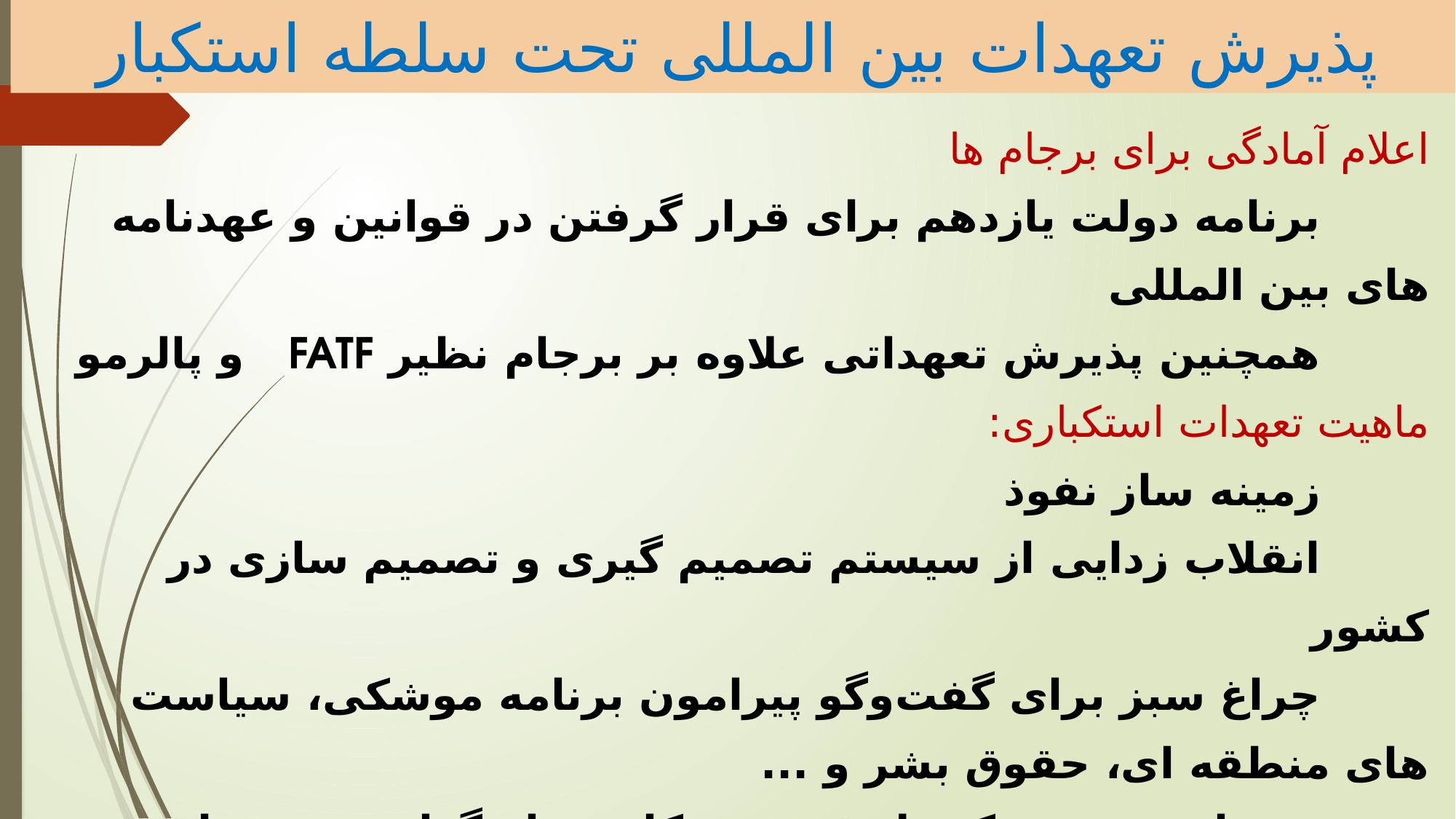

پذیرش تعهدات بین المللی تحت سلطه استکبار
# اعلام آمادگی برای برجام ها برنامه دولت یازدهم برای قرار گرفتن در قوانین و عهدنامه های بین المللی همچنین پذیرش تعهداتی علاوه بر برجام نظیر FATF   و پالرمو ماهیت تعهدات استکباری: زمینه ساز نفوذ انقلاب زدایی از سیستم تصمیم گیری و تصمیم سازی در کشور چراغ سبز برای گفت‌وگو پیرامون برنامه موشکی، سیاست های منطقه ای، حقوق بشر و ... درنهایت موجب کنترل قدرت و کاهش اثرگذاری در منطقه و به مخاطره افتادن امنیت ملی 		کشور